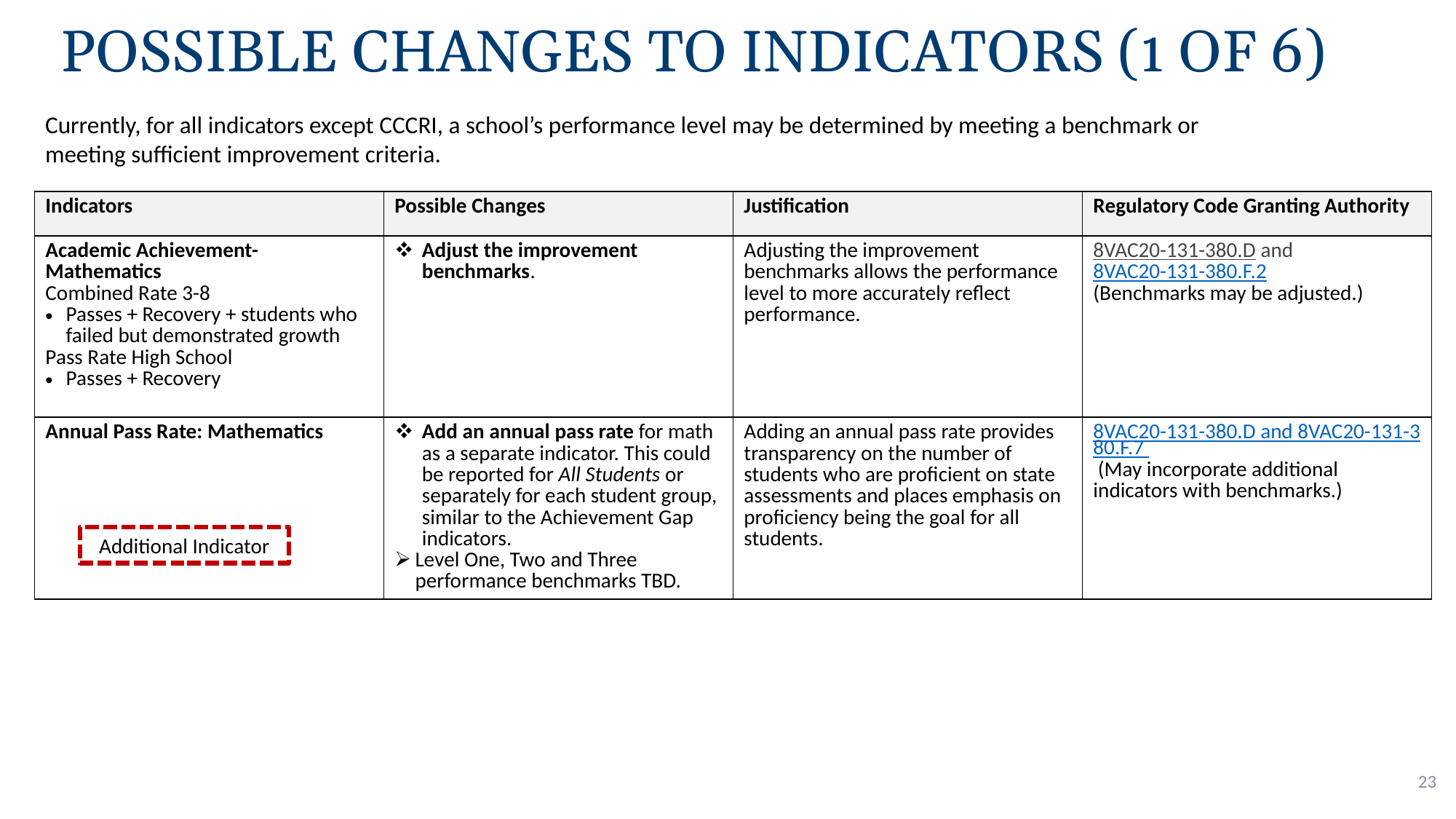

# Possible Changes to Indicators (1 of 6)
Currently, for all indicators except CCCRI, a school’s performance level may be determined by meeting a benchmark or meeting sufficient improvement criteria.

| Indicators | Possible Changes | Justification | Regulatory Code Granting Authority |
| --- | --- | --- | --- |
| Academic Achievement-Mathematics Combined Rate 3-8 Passes + Recovery + students who failed but demonstrated growth Pass Rate High School Passes + Recovery | Adjust the improvement benchmarks. | Adjusting the improvement benchmarks allows the performance level to more accurately reflect performance. | 8VAC20-131-380.D and 8VAC20-131-380.F.2 (Benchmarks may be adjusted.) |
| Annual Pass Rate: Mathematics | Add an annual pass rate for math as a separate indicator. This could be reported for All Students or separately for each student group, similar to the Achievement Gap indicators. Level One, Two and Three performance benchmarks TBD. | Adding an annual pass rate provides transparency on the number of students who are proficient on state assessments and places emphasis on proficiency being the goal for all students. | 8VAC20-131-380.D and 8VAC20-131-380.F.7 (May incorporate additional indicators with benchmarks.) |
Additional Indicator
23